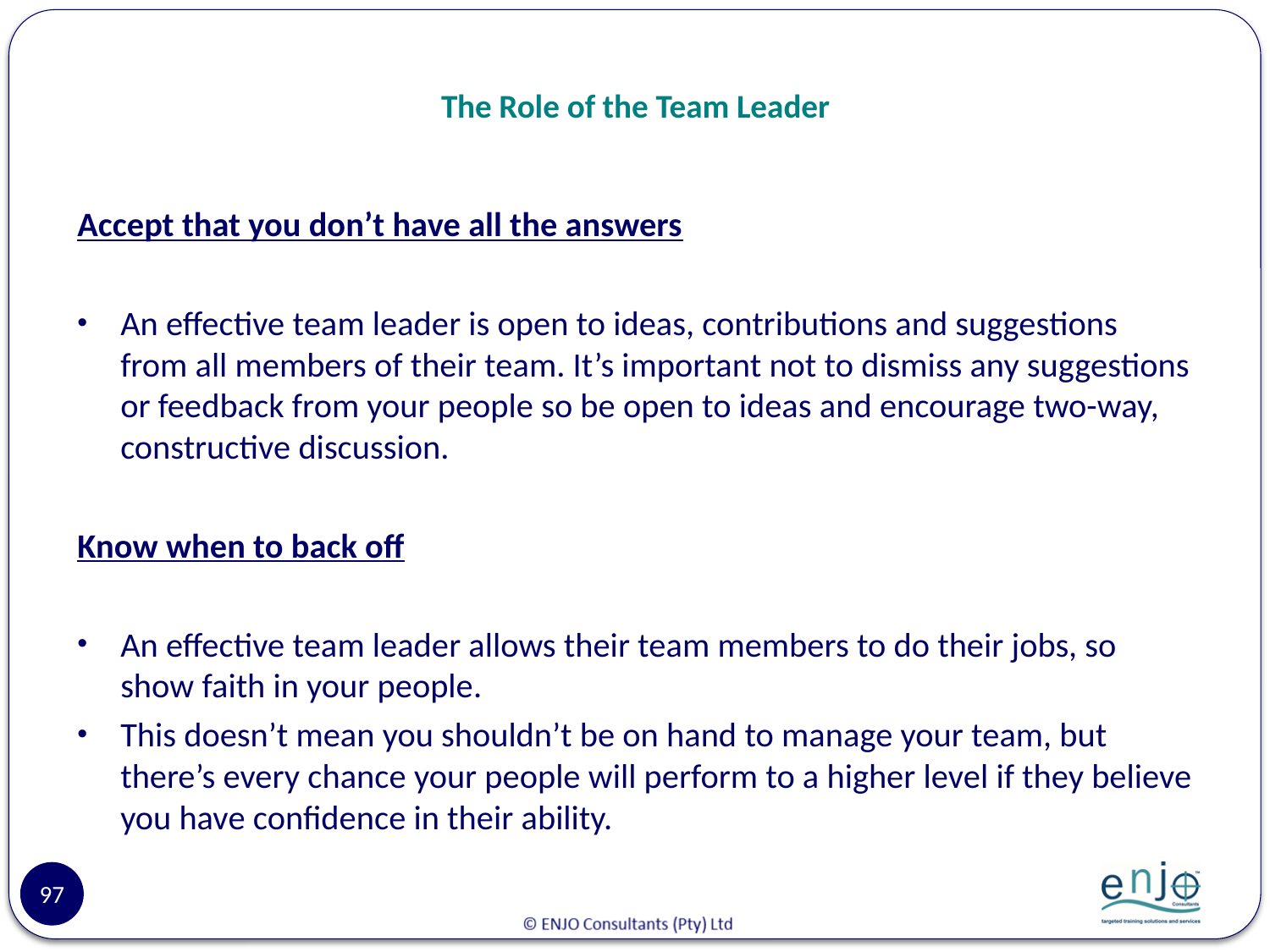

# The Role of the Team Leader
Accept that you don’t have all the answers

An effective team leader is open to ideas, contributions and suggestions from all members of their team. It’s important not to dismiss any suggestions or feedback from your people so be open to ideas and encourage two-way, constructive discussion.

Know when to back off

An effective team leader allows their team members to do their jobs, so show faith in your people.
This doesn’t mean you shouldn’t be on hand to manage your team, but there’s every chance your people will perform to a higher level if they believe you have confidence in their ability.

97